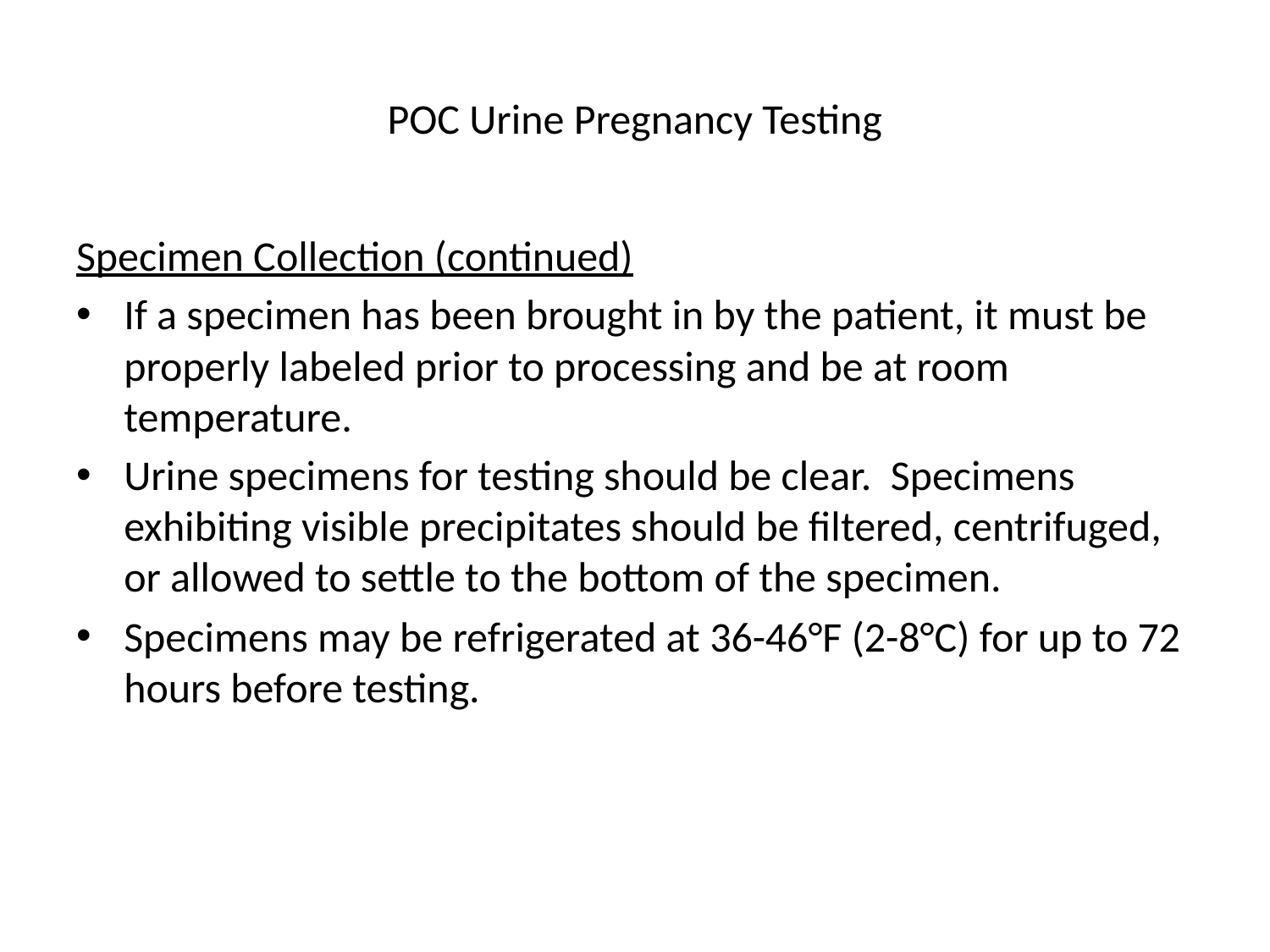

# POC Urine Pregnancy Testing
Specimen Collection (continued)
If a specimen has been brought in by the patient, it must be properly labeled prior to processing and be at room temperature.
Urine specimens for testing should be clear.  Specimens exhibiting visible precipitates should be filtered, centrifuged, or allowed to settle to the bottom of the specimen.
Specimens may be refrigerated at 36-46°F (2-8°C) for up to 72 hours before testing.